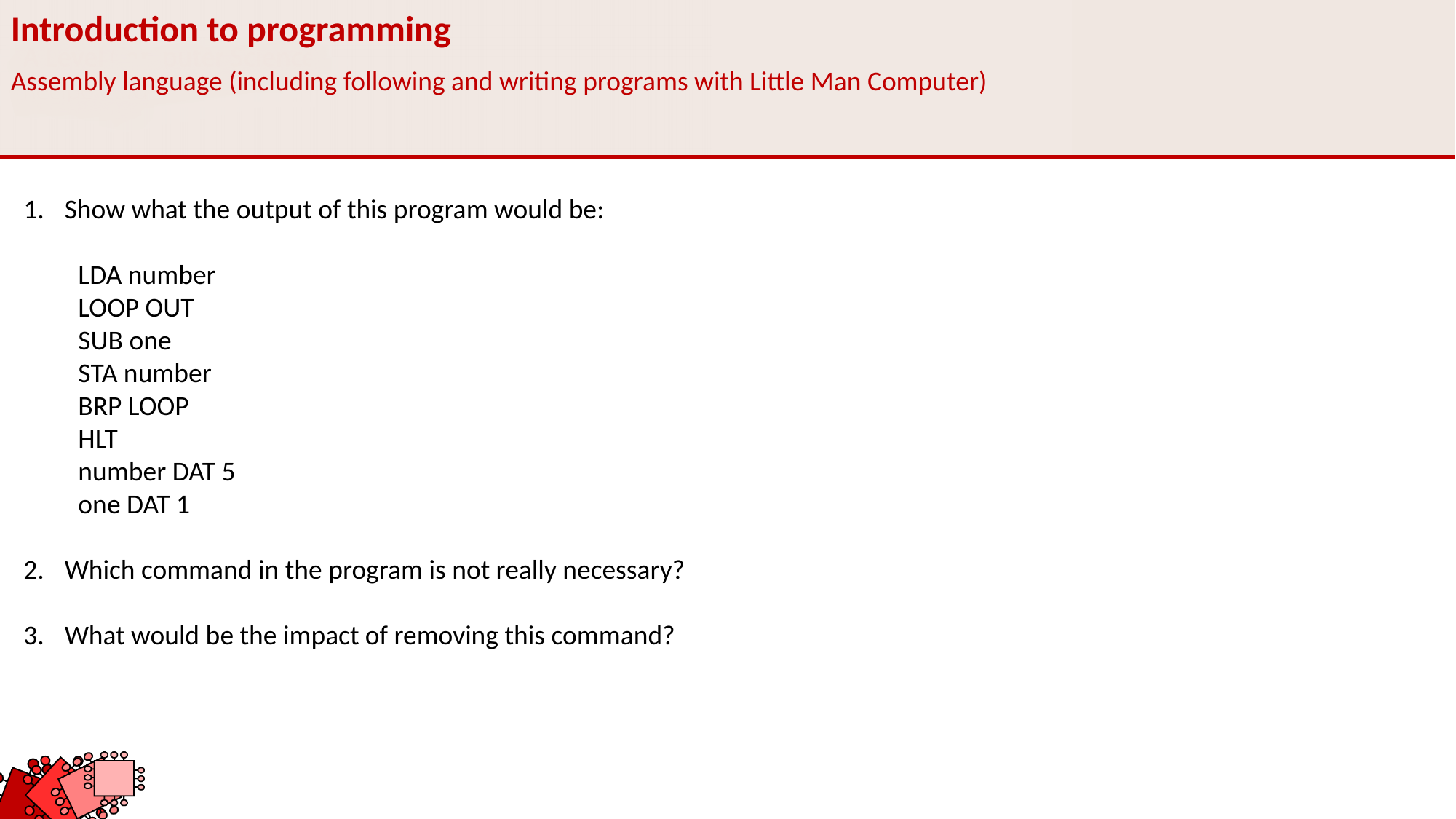

Introduction to programming
Assembly language (including following and writing programs with Little Man Computer)
Show what the output of this program would be:

LDA number
LOOP OUT
SUB one
STA number
BRP LOOP
HLT
number DAT 5
one DAT 1

Which command in the program is not really necessary?
What would be the impact of removing this command?